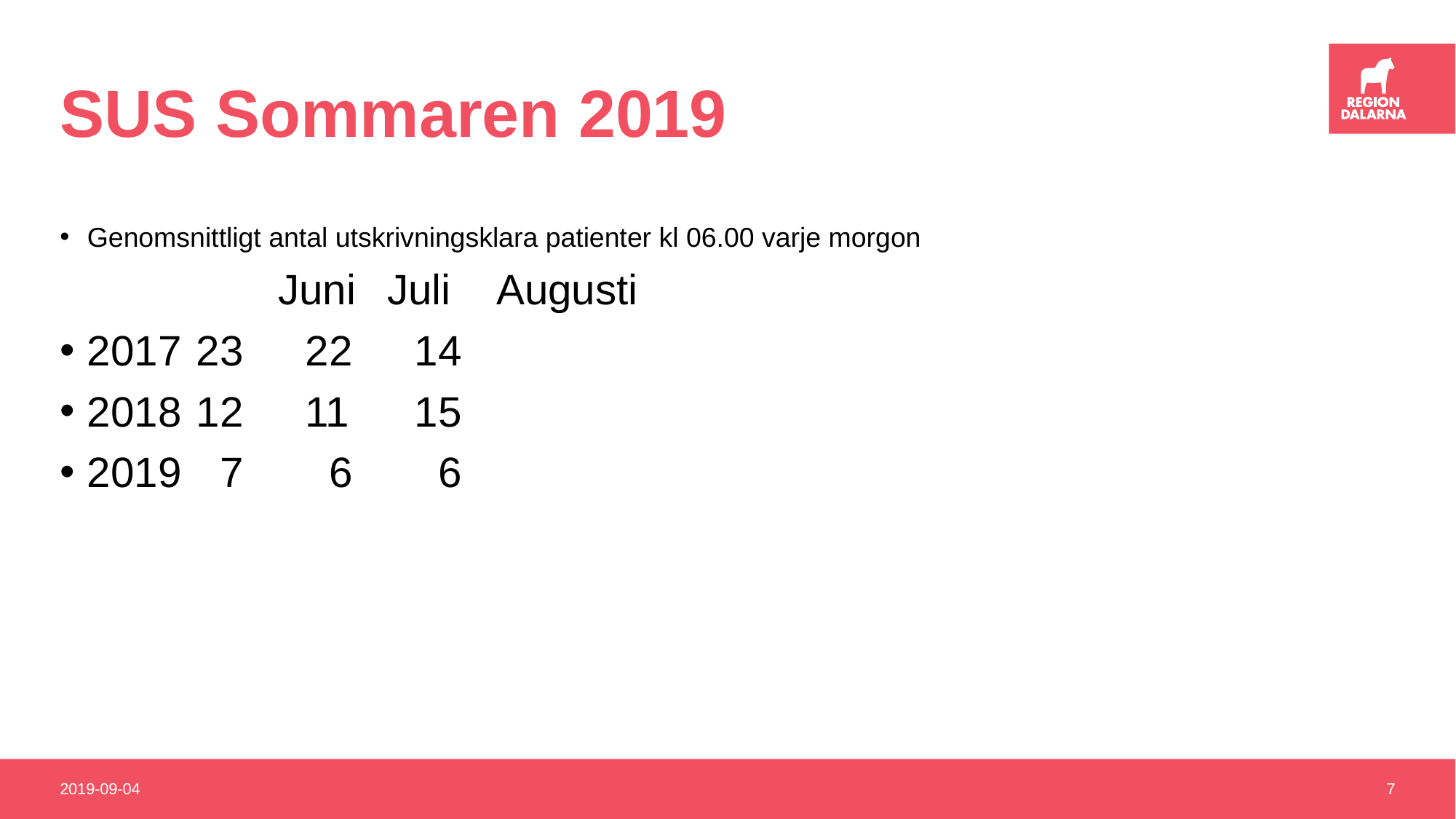

# SUS Sommaren 2019
Genomsnittligt antal utskrivningsklara patienter kl 06.00 varje morgon
		Juni	Juli	Augusti
2017	23	22	14
2018	12	11	15
2019	  7	  6	  6

2019-09-04

7